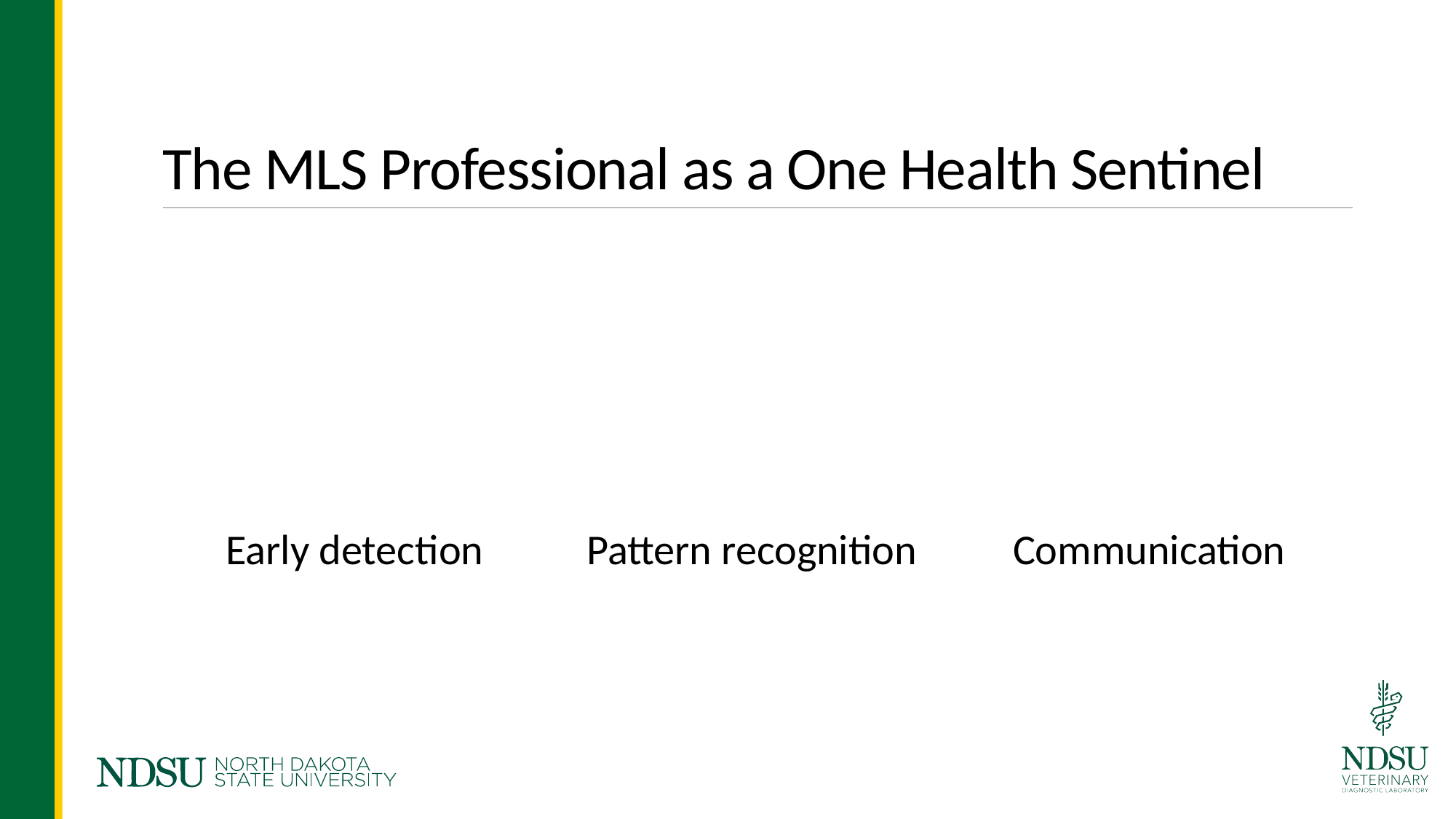

# The MLS Professional as a One Health Sentinel
Early detection
Pattern recognition
Communication